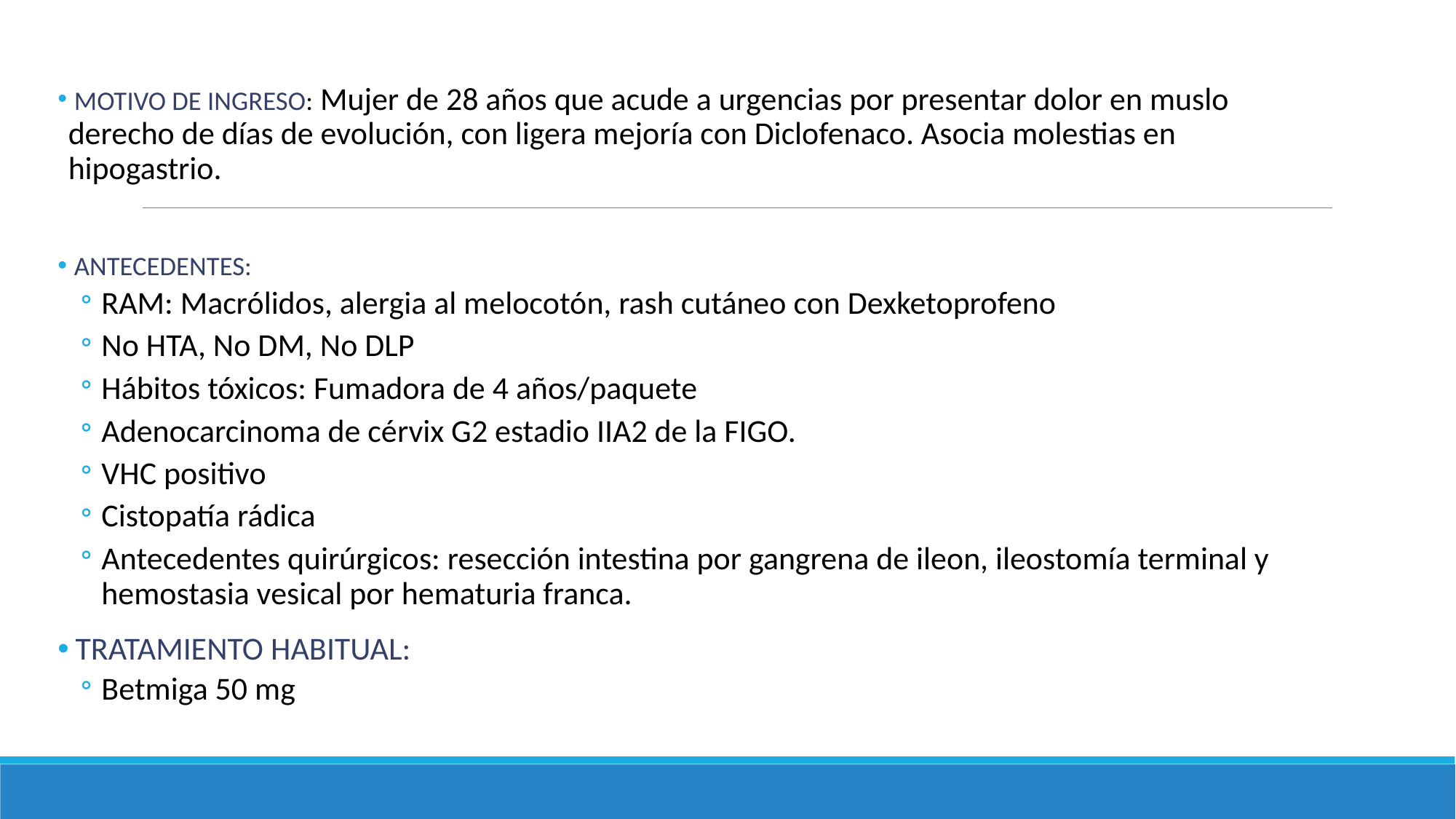

MOTIVO DE INGRESO: Mujer de 28 años que acude a urgencias por presentar dolor en muslo derecho de días de evolución, con ligera mejoría con Diclofenaco. Asocia molestias en hipogastrio.

 ANTECEDENTES:
RAM: Macrólidos, alergia al melocotón, rash cutáneo con Dexketoprofeno
No HTA, No DM, No DLP
Hábitos tóxicos: Fumadora de 4 años/paquete
Adenocarcinoma de cérvix G2 estadio IIA2 de la FIGO.
VHC positivo
Cistopatía rádica
Antecedentes quirúrgicos: resección intestina por gangrena de ileon, ileostomía terminal y hemostasia vesical por hematuria franca.
 TRATAMIENTO HABITUAL:
Betmiga 50 mg